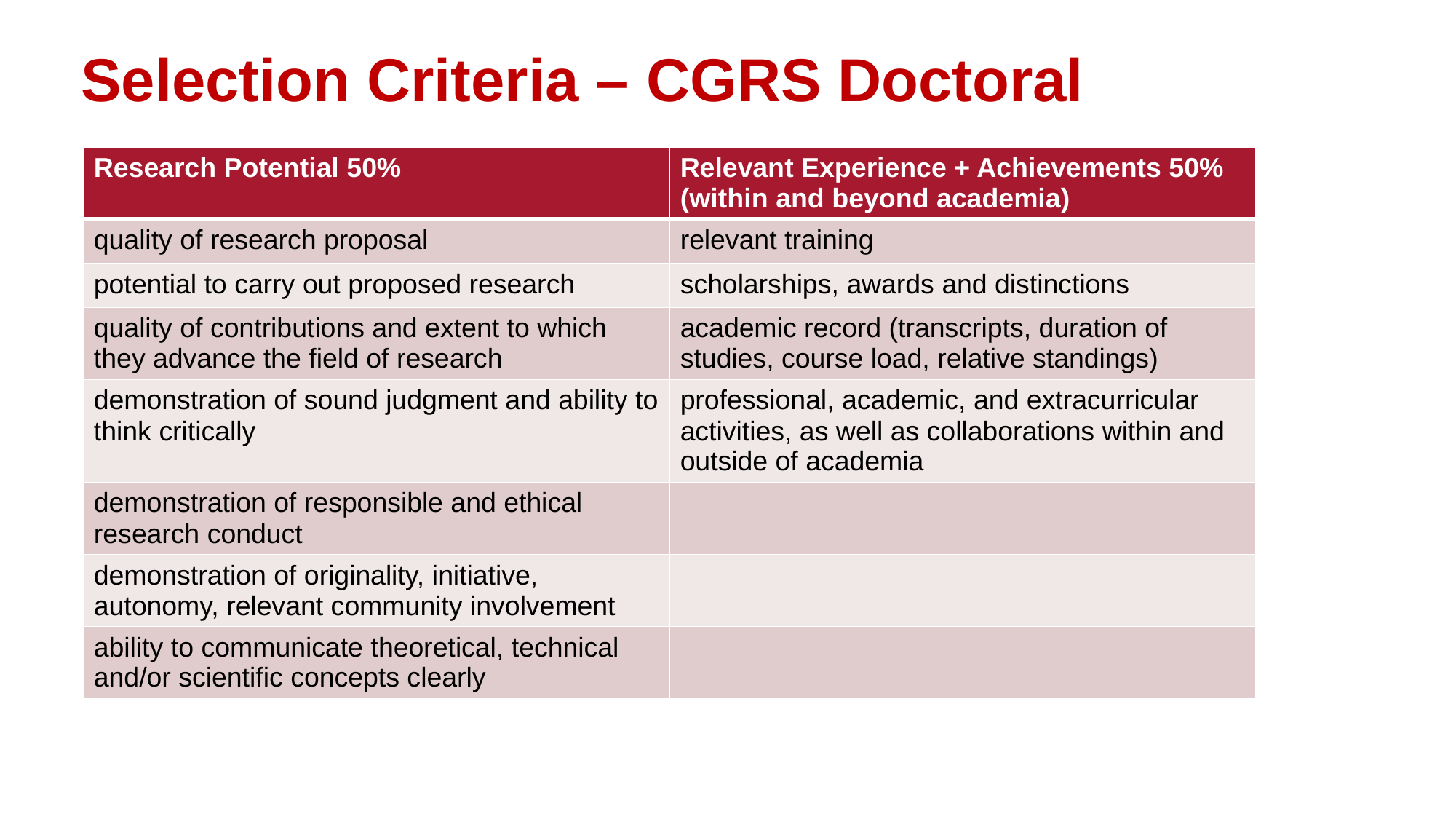

# Selection Criteria – CGRS Doctoral
| Research Potential 50% | Relevant Experience + Achievements 50% (within and beyond academia) |
| --- | --- |
| quality of research proposal | relevant training |
| potential to carry out proposed research | scholarships, awards and distinctions |
| quality of contributions and extent to which they advance the field of research | academic record (transcripts, duration of studies, course load, relative standings) |
| demonstration of sound judgment and ability to think critically | professional, academic, and extracurricular activities, as well as collaborations within and outside of academia |
| demonstration of responsible and ethical research conduct |  |
| demonstration of originality, initiative, autonomy, relevant community involvement |  |
| ability to communicate theoretical, technical and/or scientific concepts clearly |  |